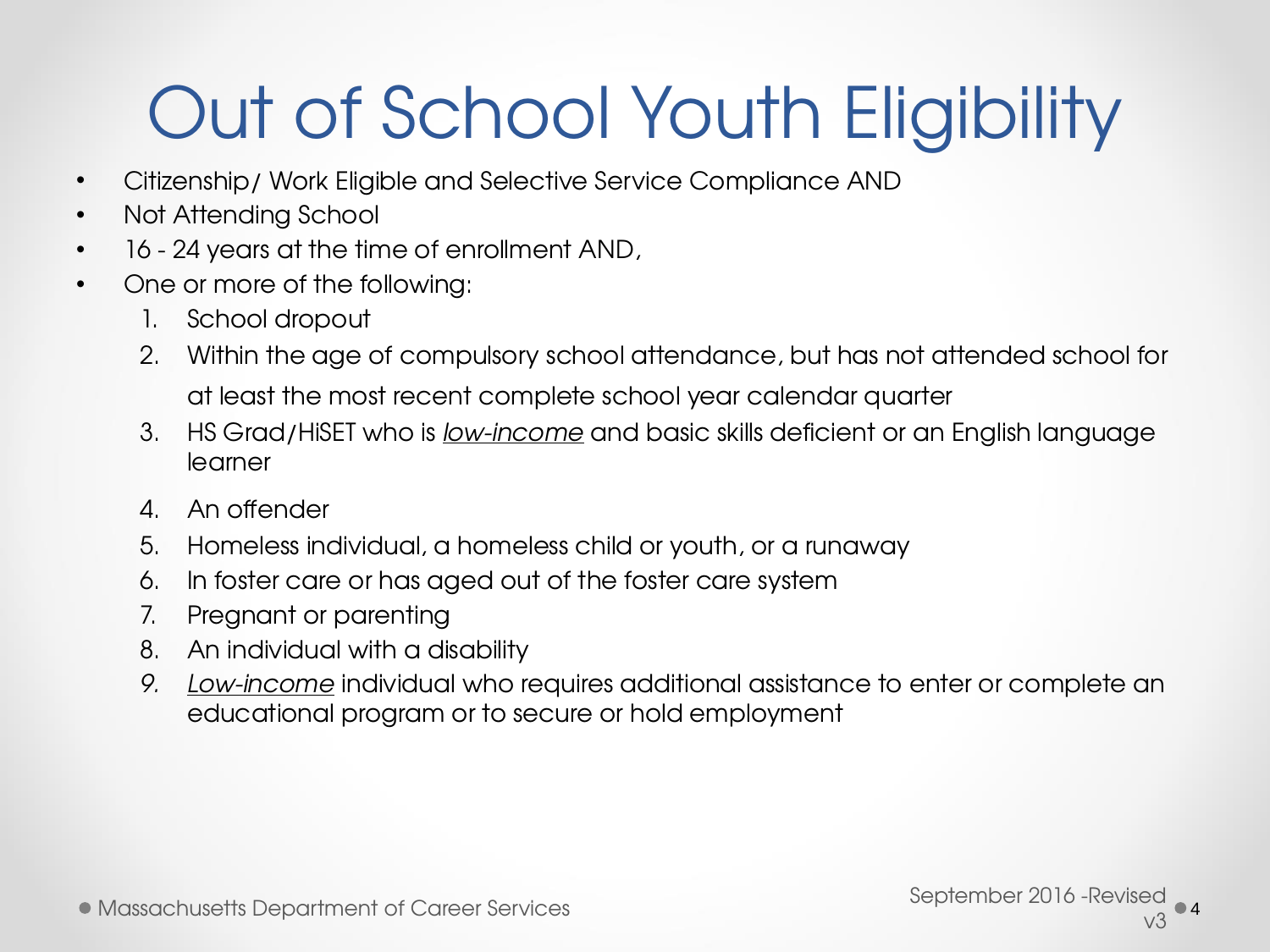

# Out of School Youth Eligibility
Citizenship/ Work Eligible and Selective Service Compliance AND
Not Attending School
16 - 24 years at the time of enrollment AND,
One or more of the following:
School dropout
Within the age of compulsory school attendance, but has not attended school for at least the most recent complete school year calendar quarter
HS Grad/HiSET who is low-income and basic skills deficient or an English language learner
An offender
Homeless individual, a homeless child or youth, or a runaway
In foster care or has aged out of the foster care system
Pregnant or parenting
An individual with a disability
Low-income individual who requires additional assistance to enter or complete an educational program or to secure or hold employment

Massachusetts Department of Career Services
September 2016 -Revised v3
4